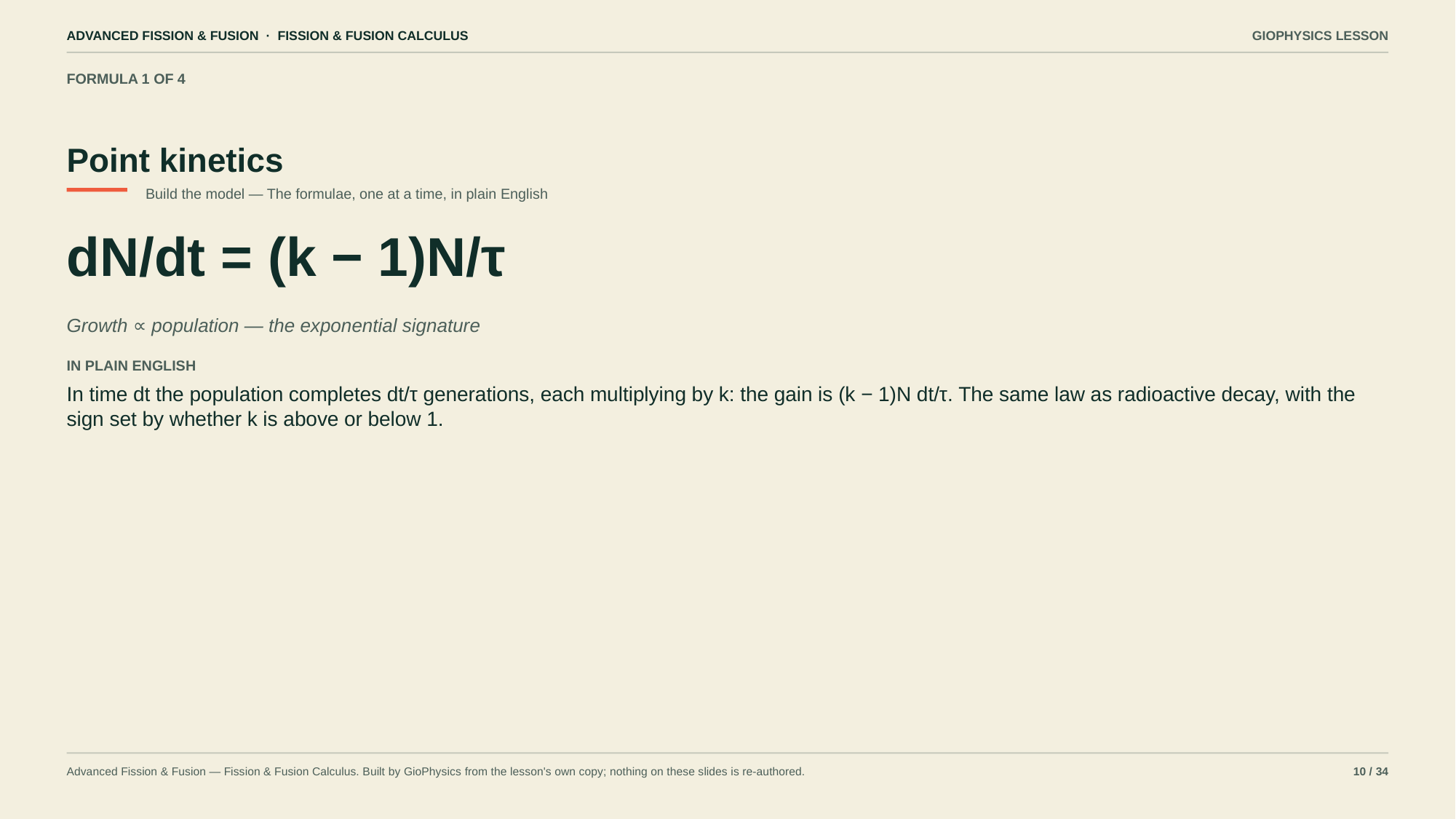

ADVANCED FISSION & FUSION  ·  FISSION & FUSION CALCULUS
GIOPHYSICS LESSON

FORMULA 1 OF 4
Point kinetics
Build the model — The formulae, one at a time, in plain English

dN/dt = (k − 1)N/τ
Growth ∝ population — the exponential signature
IN PLAIN ENGLISH
In time dt the population completes dt/τ generations, each multiplying by k: the gain is (k − 1)N dt/τ. The same law as radioactive decay, with the sign set by whether k is above or below 1.

Advanced Fission & Fusion — Fission & Fusion Calculus. Built by GioPhysics from the lesson's own copy; nothing on these slides is re-authored.
10 / 34